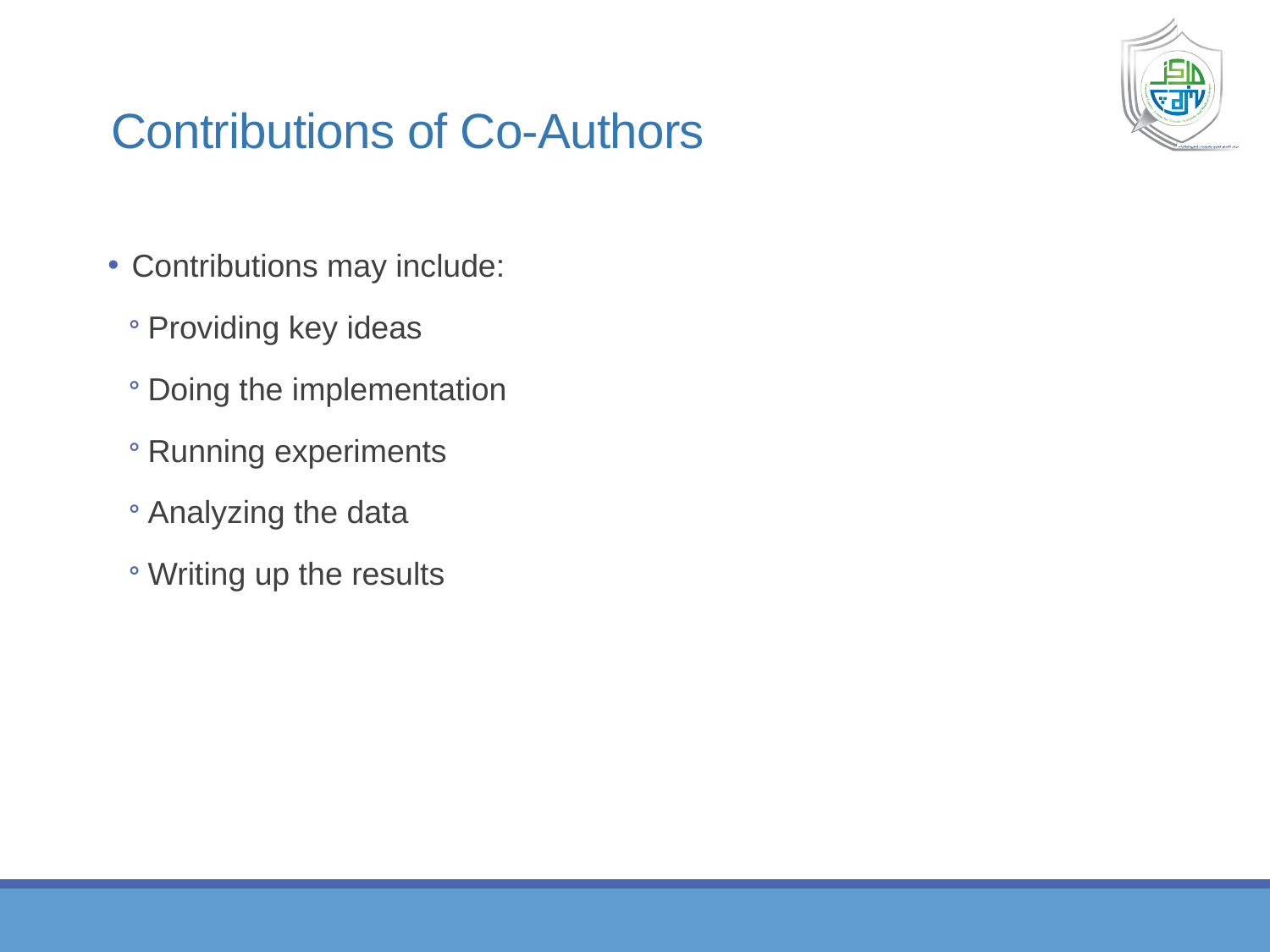

# Contributions of Co-Authors
Contributions may include:
Providing key ideas
Doing the implementation
Running experiments
Analyzing the data
Writing up the results